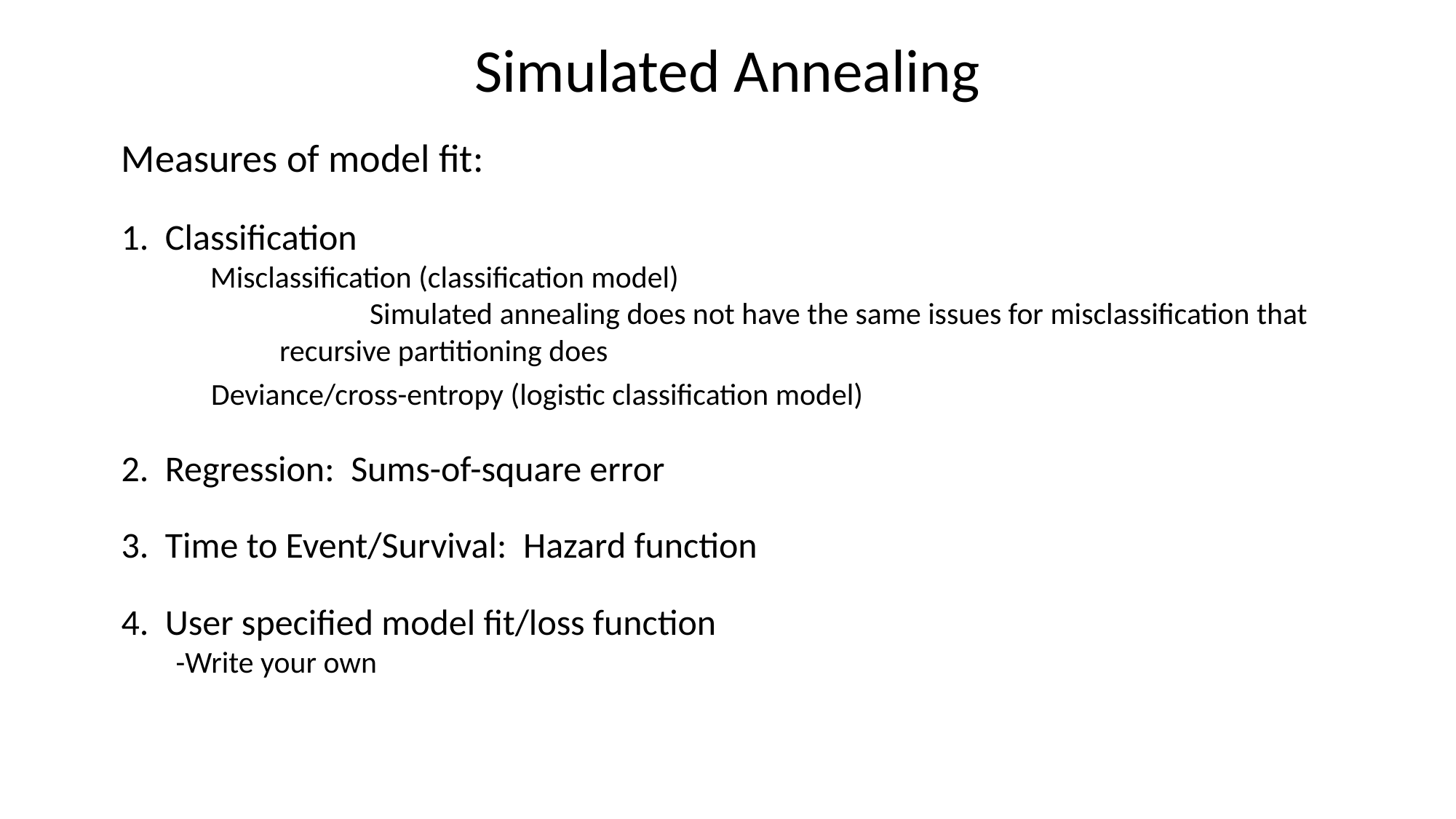

# Simulated Annealing
Measures of model fit:

1.  Classification
     Misclassification (classification model)
		       Simulated annealing does not have the same issues for misclassification that
               recursive partitioning does
             Deviance/cross-entropy (logistic classification model)

2.  Regression:  Sums-of-square error

3.  Time to Event/Survival:  Hazard function

4.  User specified model fit/loss function
-Write your own